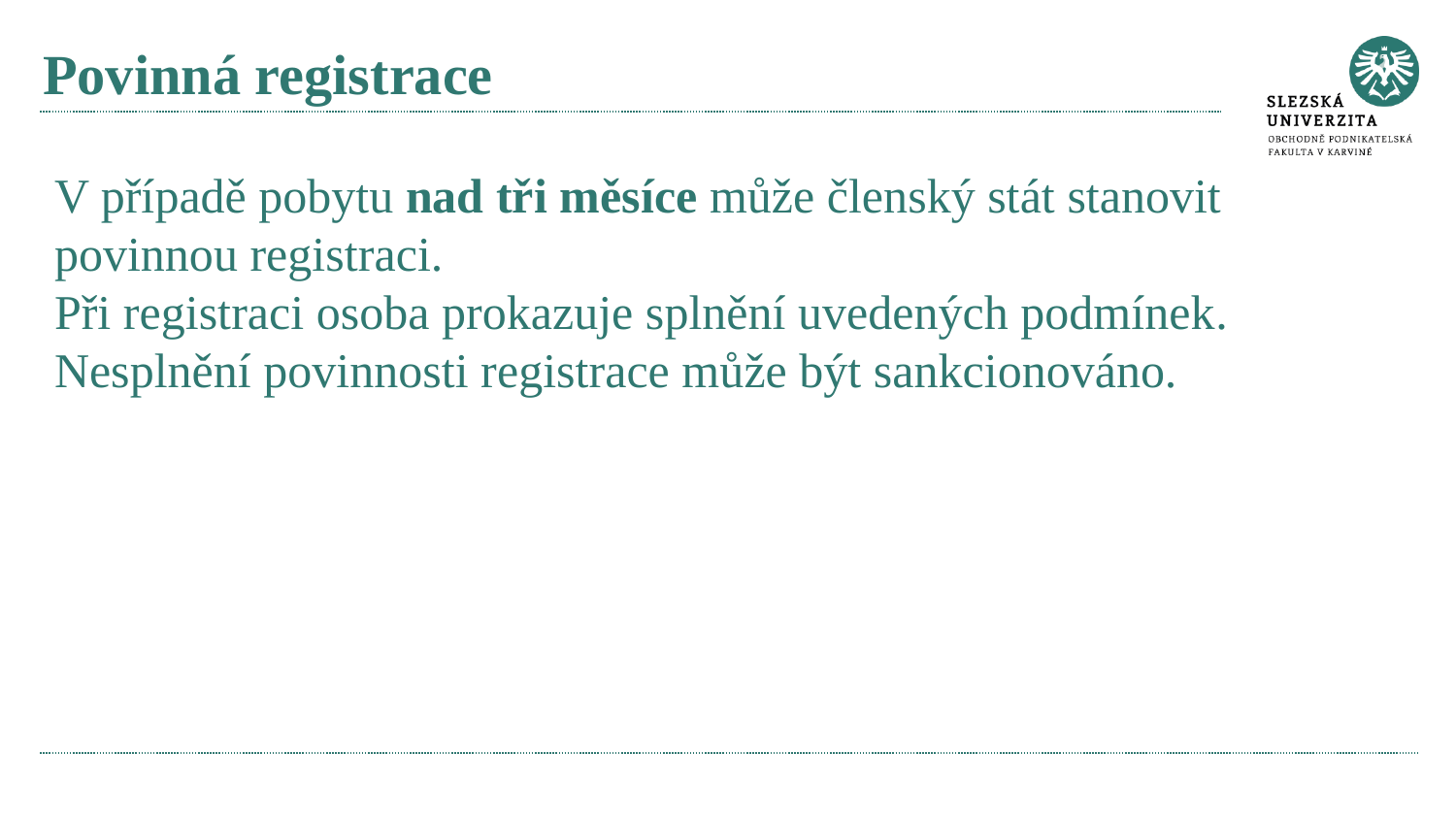

# Povinná registrace
V případě pobytu nad tři měsíce může členský stát stanovit povinnou registraci.
Při registraci osoba prokazuje splnění uvedených podmínek.
Nesplnění povinnosti registrace může být sankcionováno.